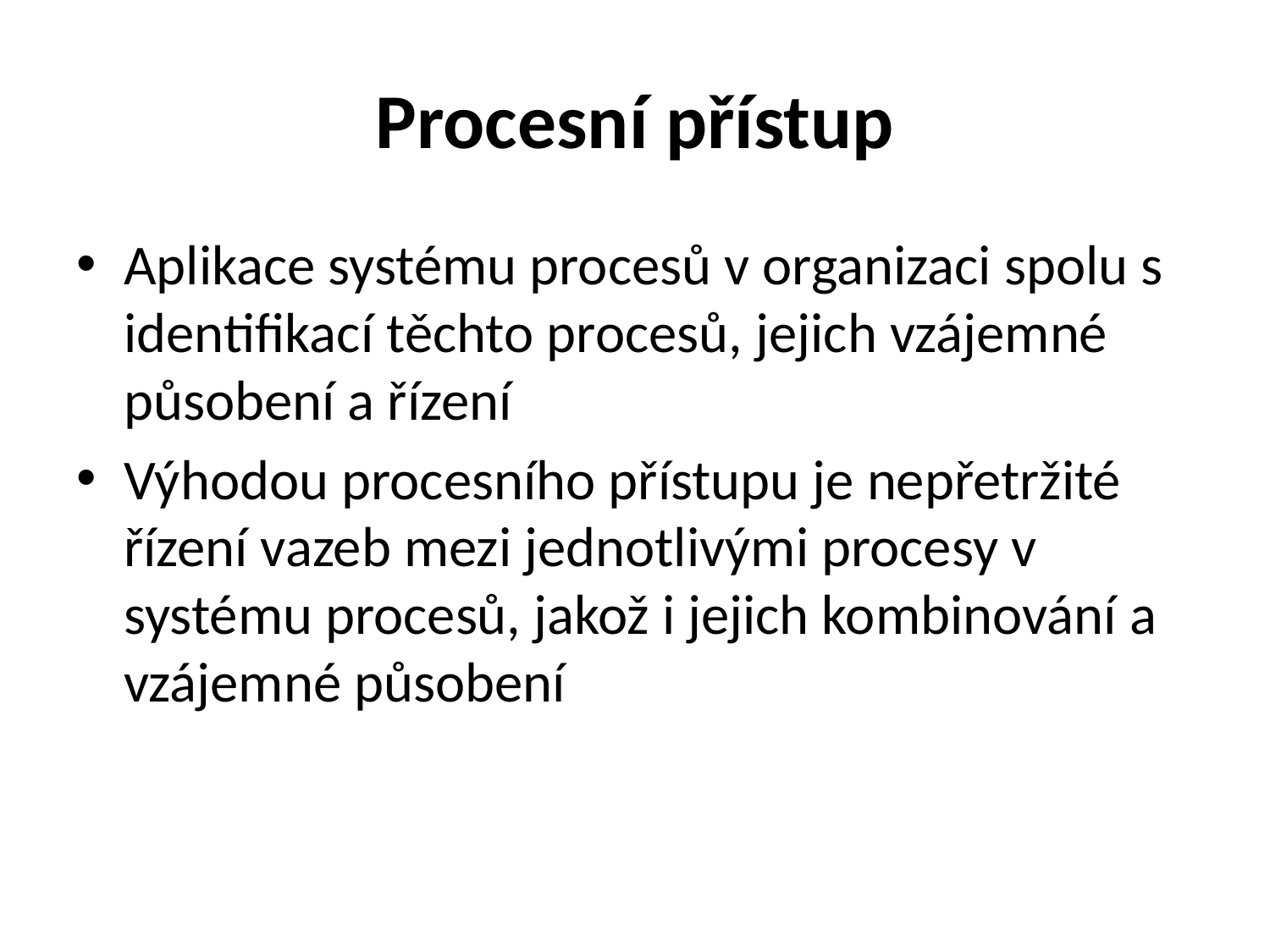

# Procesní přístup
Aplikace systému procesů v organizaci spolu s identifikací těchto procesů, jejich vzájemné působení a řízení
Výhodou procesního přístupu je nepřetržité řízení vazeb mezi jednotlivými procesy v systému procesů, jakož i jejich kombinování a vzájemné působení